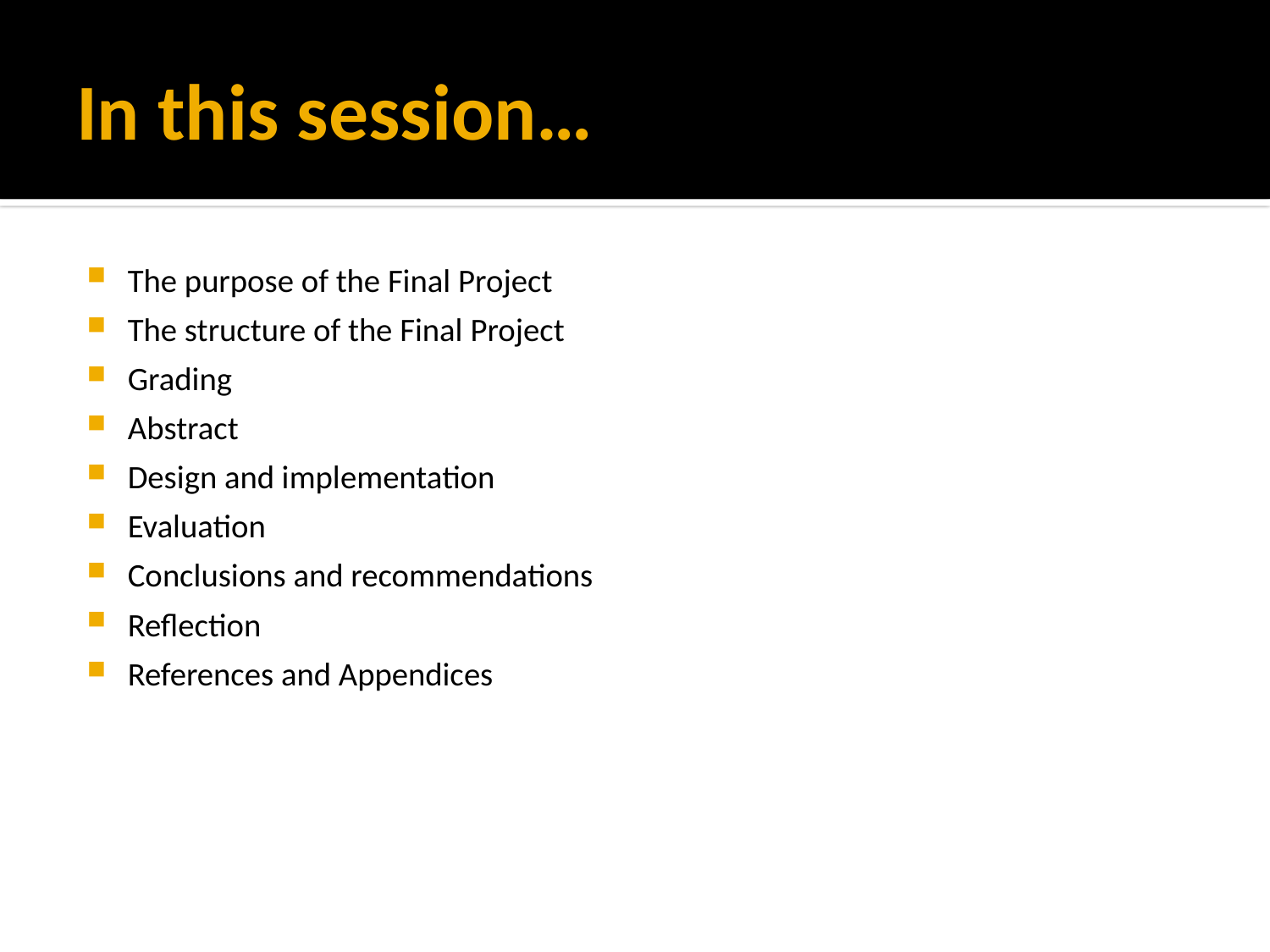

# In this session…
The purpose of the Final Project
The structure of the Final Project
Grading
Abstract
Design and implementation
Evaluation
Conclusions and recommendations
Reflection
References and Appendices